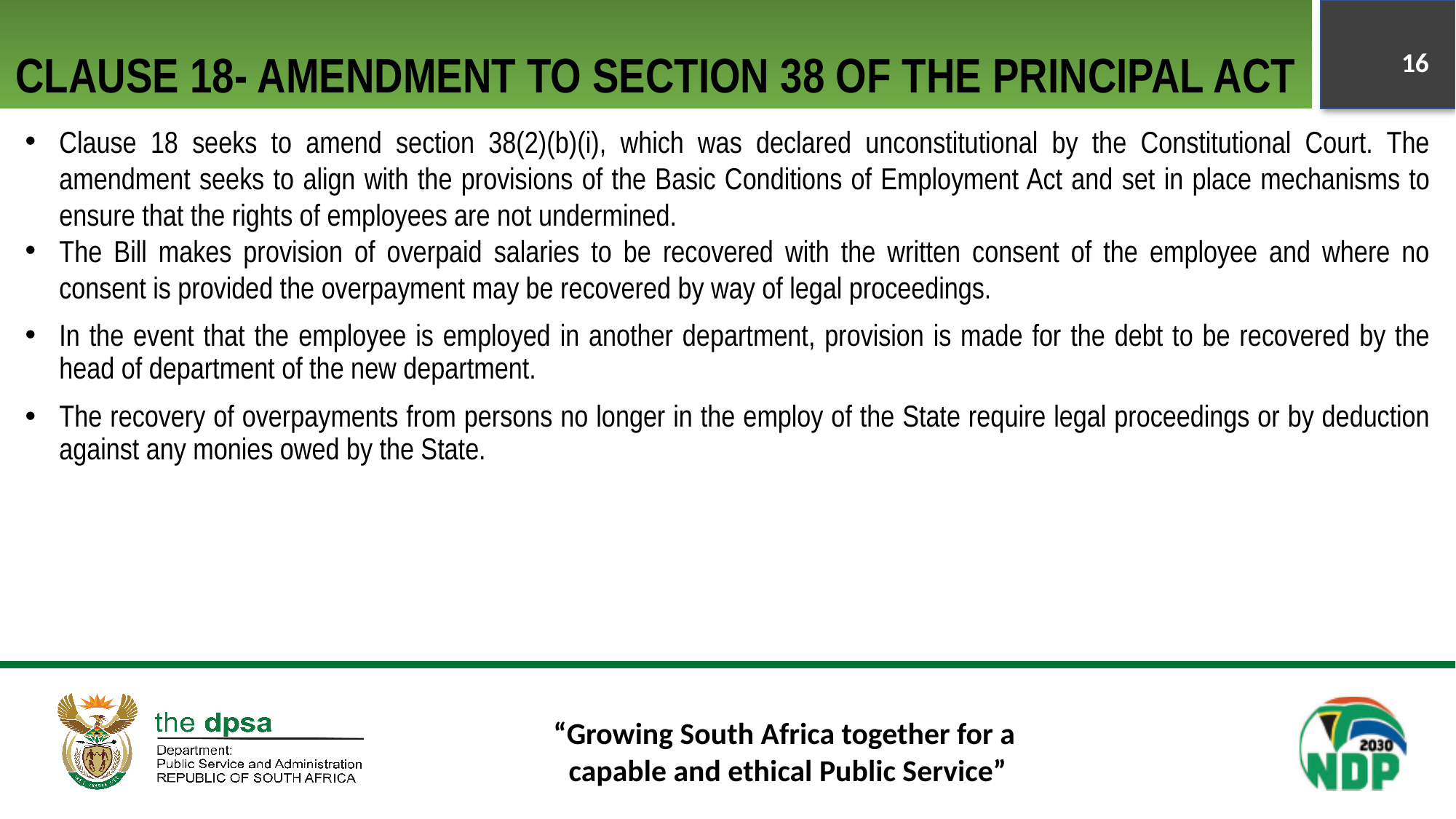

# CLAUSE 18- AMENDMENT TO SECTION 38 OF THE PRINCIPAL ACT
16
Clause 18 seeks to amend section 38(2)(b)(i), which was declared unconstitutional by the Constitutional Court. The amendment seeks to align with the provisions of the Basic Conditions of Employment Act and set in place mechanisms to ensure that the rights of employees are not undermined.
The Bill makes provision of overpaid salaries to be recovered with the written consent of the employee and where no consent is provided the overpayment may be recovered by way of legal proceedings.
In the event that the employee is employed in another department, provision is made for the debt to be recovered by the head of department of the new department.
The recovery of overpayments from persons no longer in the employ of the State require legal proceedings or by deduction against any monies owed by the State.